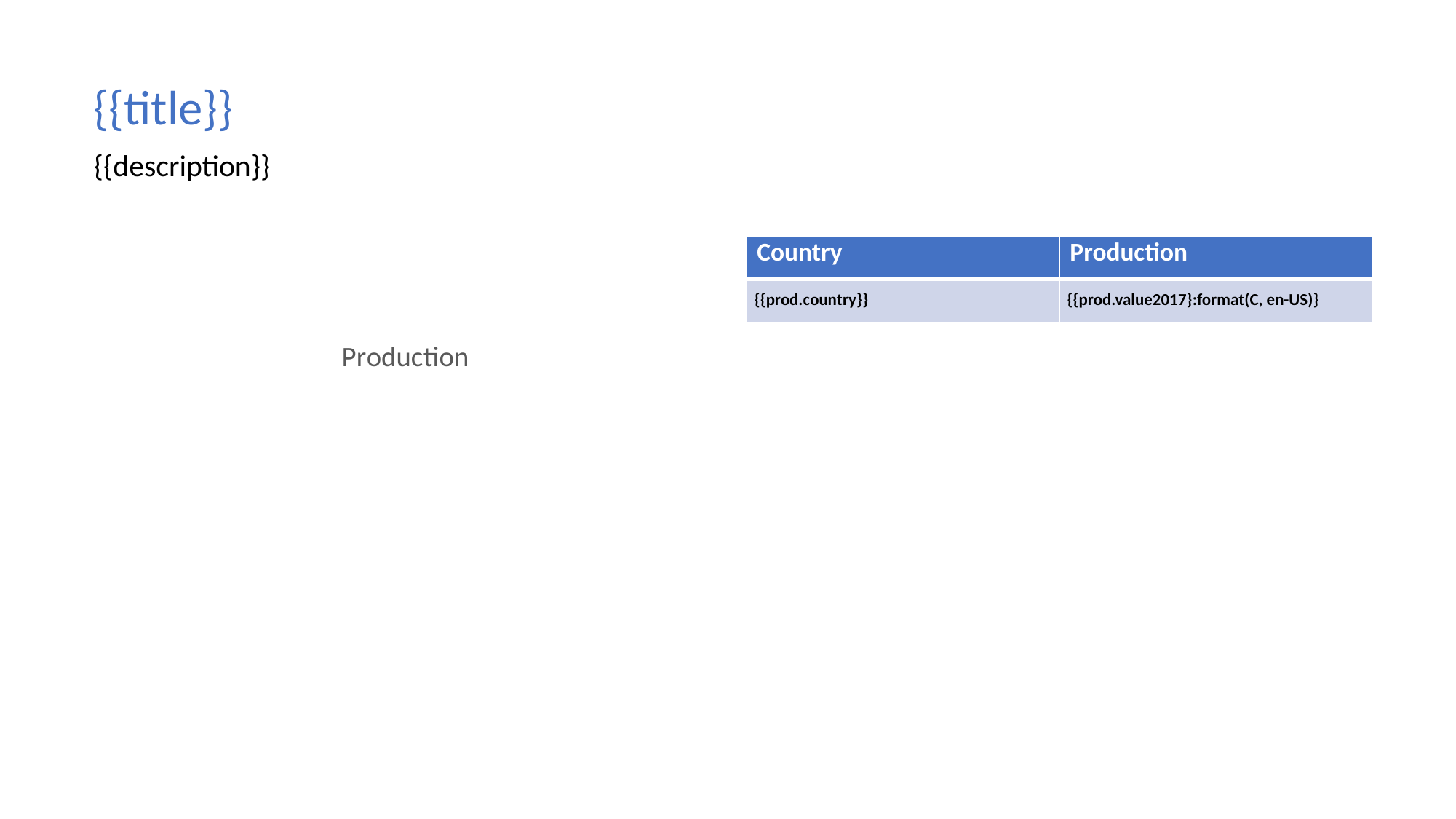

{{title}}
{{description}}
| Country | Production |
| --- | --- |
| {{prod.country}} | {{prod.value2017}:format(C, en-US)} |

[unsupported chart]